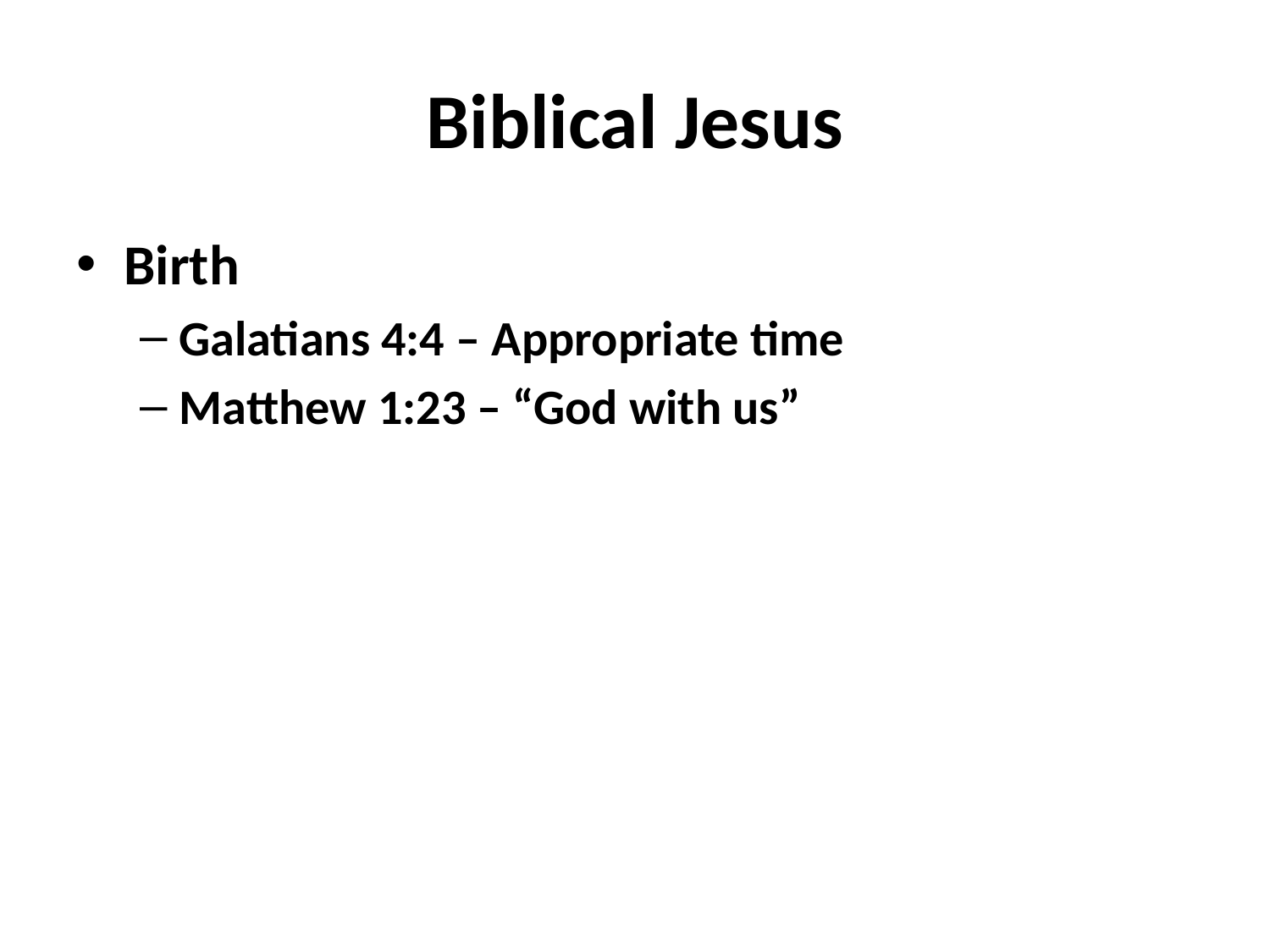

# Biblical Jesus
Birth
Galatians 4:4 – Appropriate time
Matthew 1:23 – “God with us”